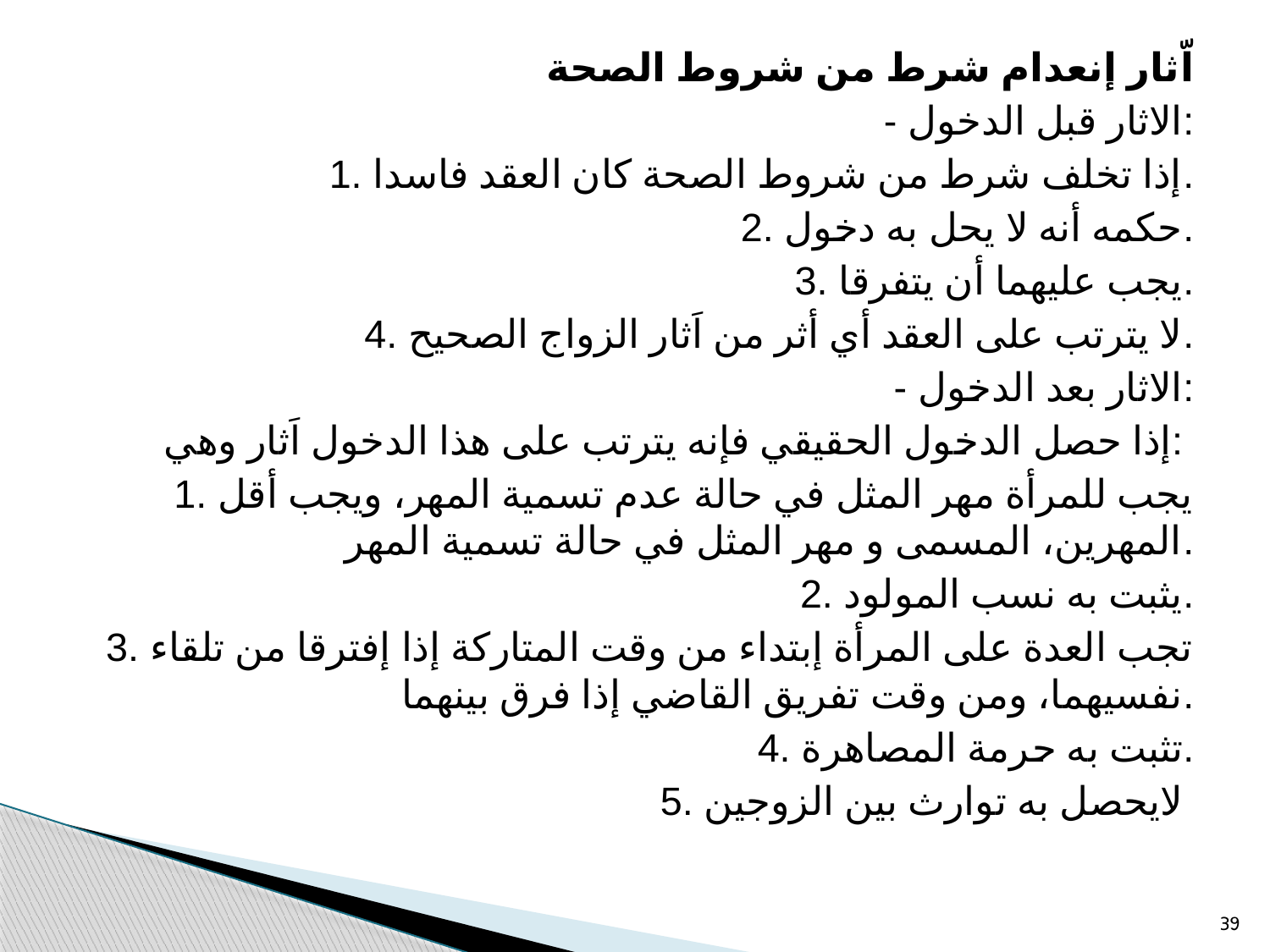

اّثار إنعدام شرط من شروط الصحة
- الاثار قبل الدخول:
1. إذا تخلف شرط من شروط الصحة كان العقد فاسدا.
2. حكمه أنه لا يحل به دخول.
3. يجب عليهما أن يتفرقا.
4. لا يترتب على العقد أي أثر من اَثار الزواج الصحيح.
- الاثار بعد الدخول:
إذا حصل الدخول الحقيقي فإنه يترتب على هذا الدخول اَثار وهي:
1. يجب للمرأة مهر المثل في حالة عدم تسمية المهر، ويجب أقل المهرين، المسمى و مهر المثل في حالة تسمية المهر.
2. يثبت به نسب المولود.
3. تجب العدة على المرأة إبتداء من وقت المتاركة إذا إفترقا من تلقاء نفسيهما، ومن وقت تفريق القاضي إذا فرق بينهما.
4. تثبت به حرمة المصاهرة.
5. لايحصل به توارث بين الزوجين
39